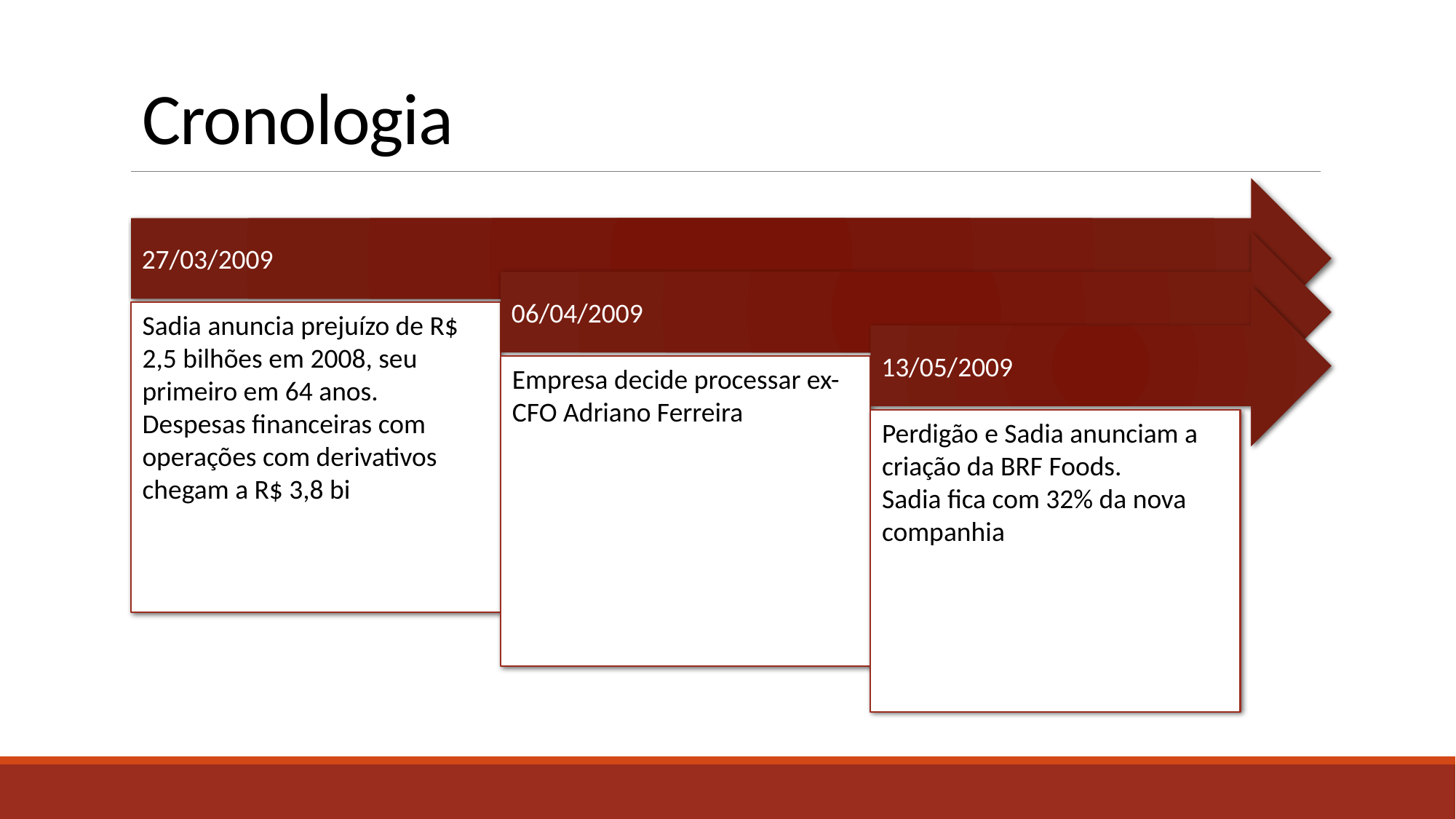

# Cronologia
27/03/2009
Sadia anuncia prejuízo de R$ 2,5 bilhões em 2008, seu primeiro em 64 anos.
Despesas financeiras com operações com derivativos chegam a R$ 3,8 bi
06/04/2009
Empresa decide processar ex-CFO Adriano Ferreira
13/05/2009
Perdigão e Sadia anunciam a criação da BRF Foods.
Sadia fica com 32% da nova companhia